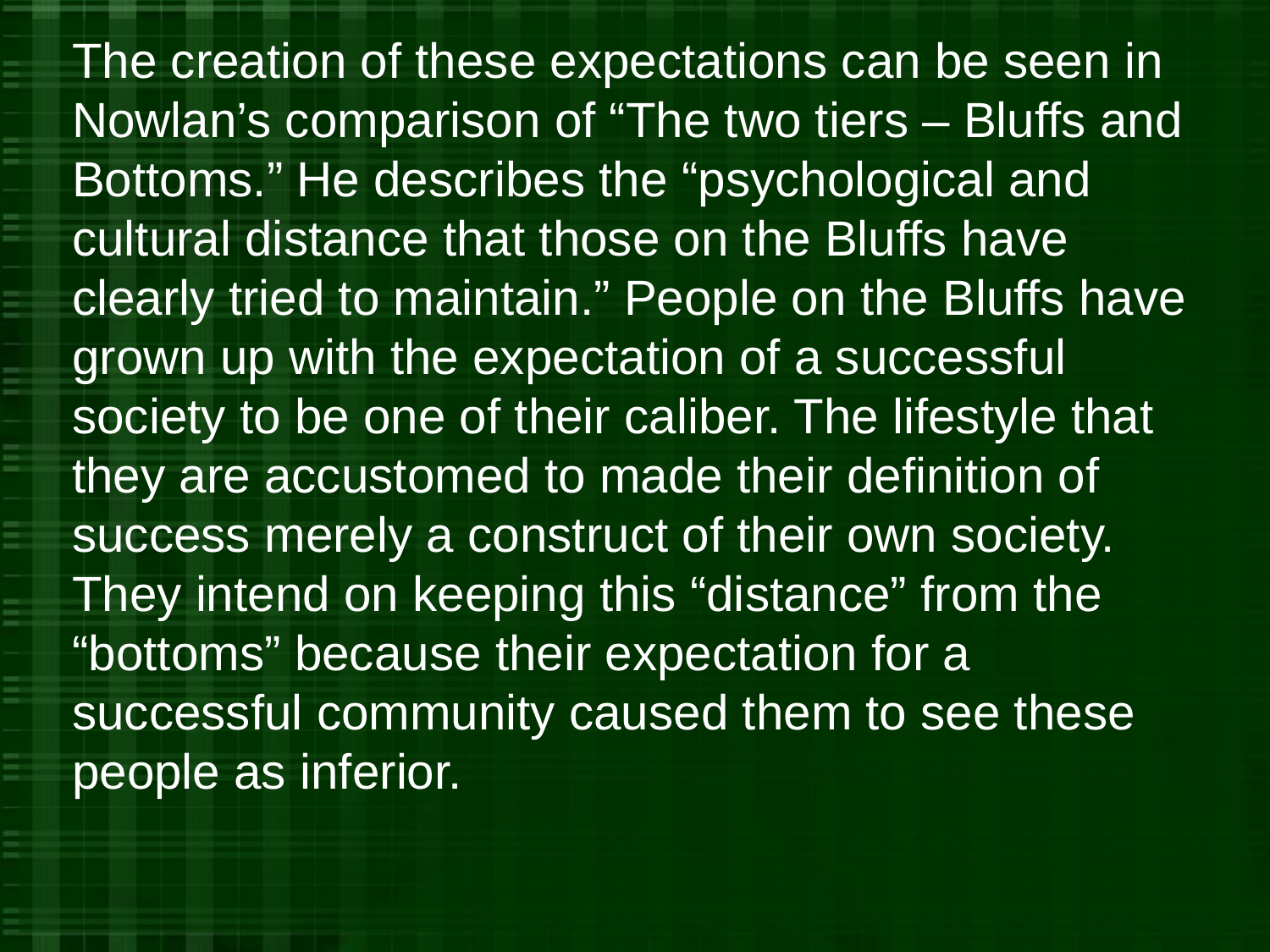

# The creation of these expectations can be seen in Nowlan’s comparison of “The two tiers – Bluffs and Bottoms.” He describes the “psychological and cultural distance that those on the Bluffs have clearly tried to maintain.” People on the Bluffs have grown up with the expectation of a successful society to be one of their caliber. The lifestyle that they are accustomed to made their definition of success merely a construct of their own society. They intend on keeping this “distance” from the “bottoms” because their expectation for a successful community caused them to see these people as inferior.